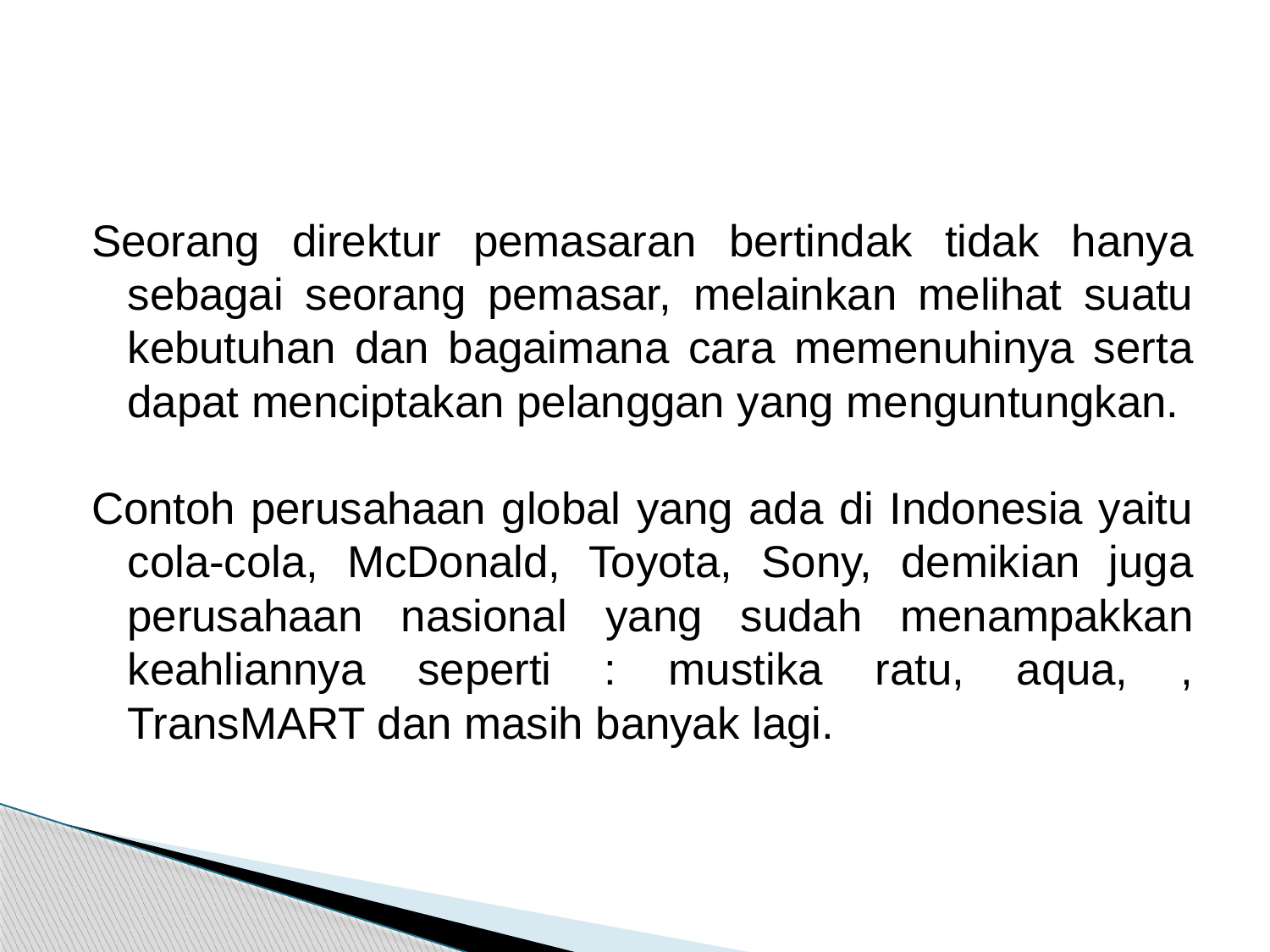

#
Seorang direktur pemasaran bertindak tidak hanya sebagai seorang pemasar, melainkan melihat suatu kebutuhan dan bagaimana cara memenuhinya serta dapat menciptakan pelanggan yang menguntungkan.

Contoh perusahaan global yang ada di Indonesia yaitu cola-cola, McDonald, Toyota, Sony, demikian juga perusahaan nasional yang sudah menampakkan keahliannya seperti : mustika ratu, aqua, , TransMART dan masih banyak lagi.